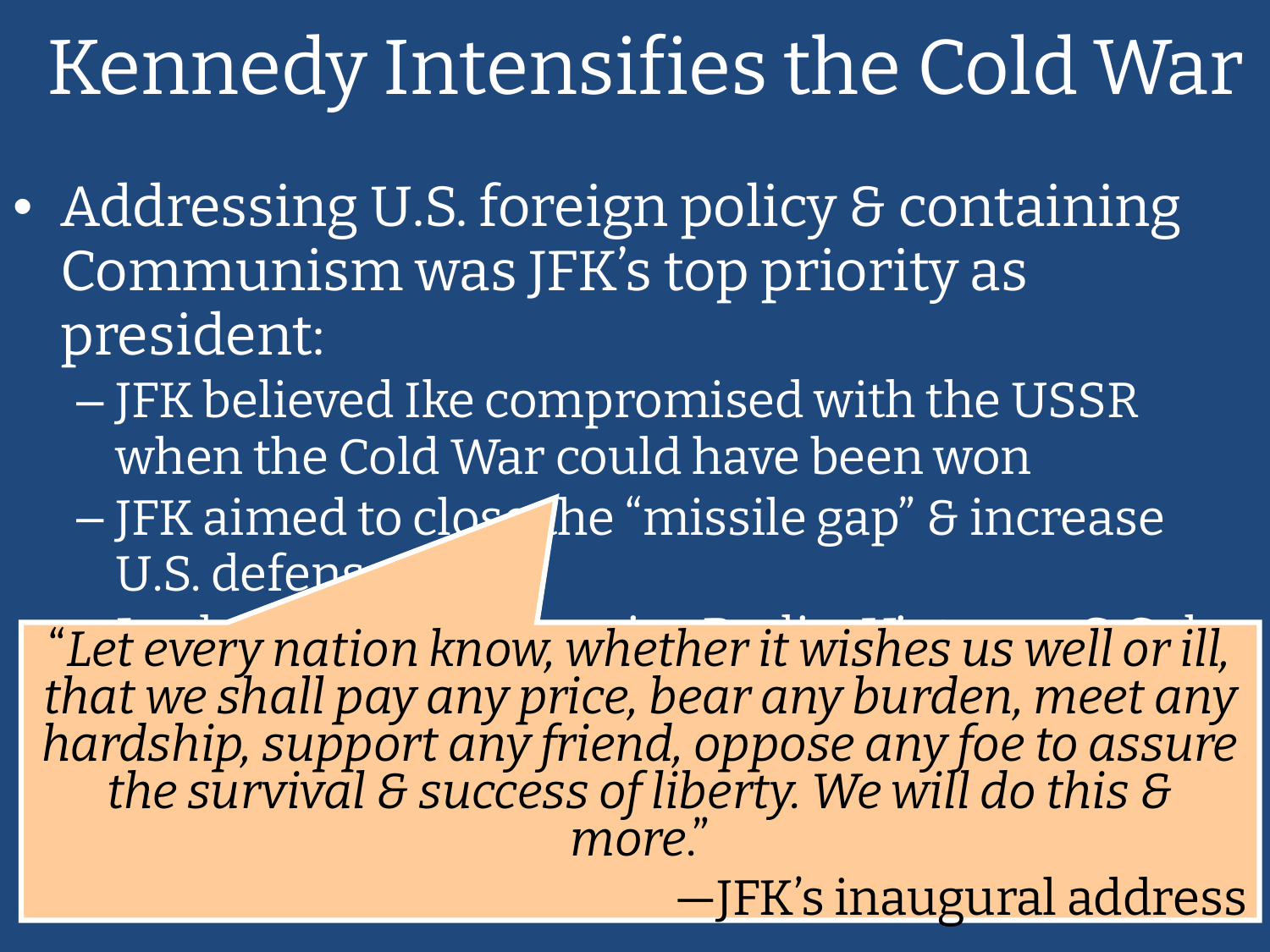

# Kennedy Intensifies the Cold War
Addressing U.S. foreign policy & containing Communism was JFK’s top priority as president:
JFK believed Ike compromised with the USSR when the Cold War could have been won
JFK aimed to close the “missile gap” & increase U.S. defenses
Looked to solve issues in   Berlin, Vietnam, & Cuba
“Let every nation know, whether it wishes us well or ill, that we shall pay any price, bear any burden, meet any hardship, support any friend, oppose any foe to assure the survival & success of liberty. We will do this & more.”
—JFK’s inaugural address